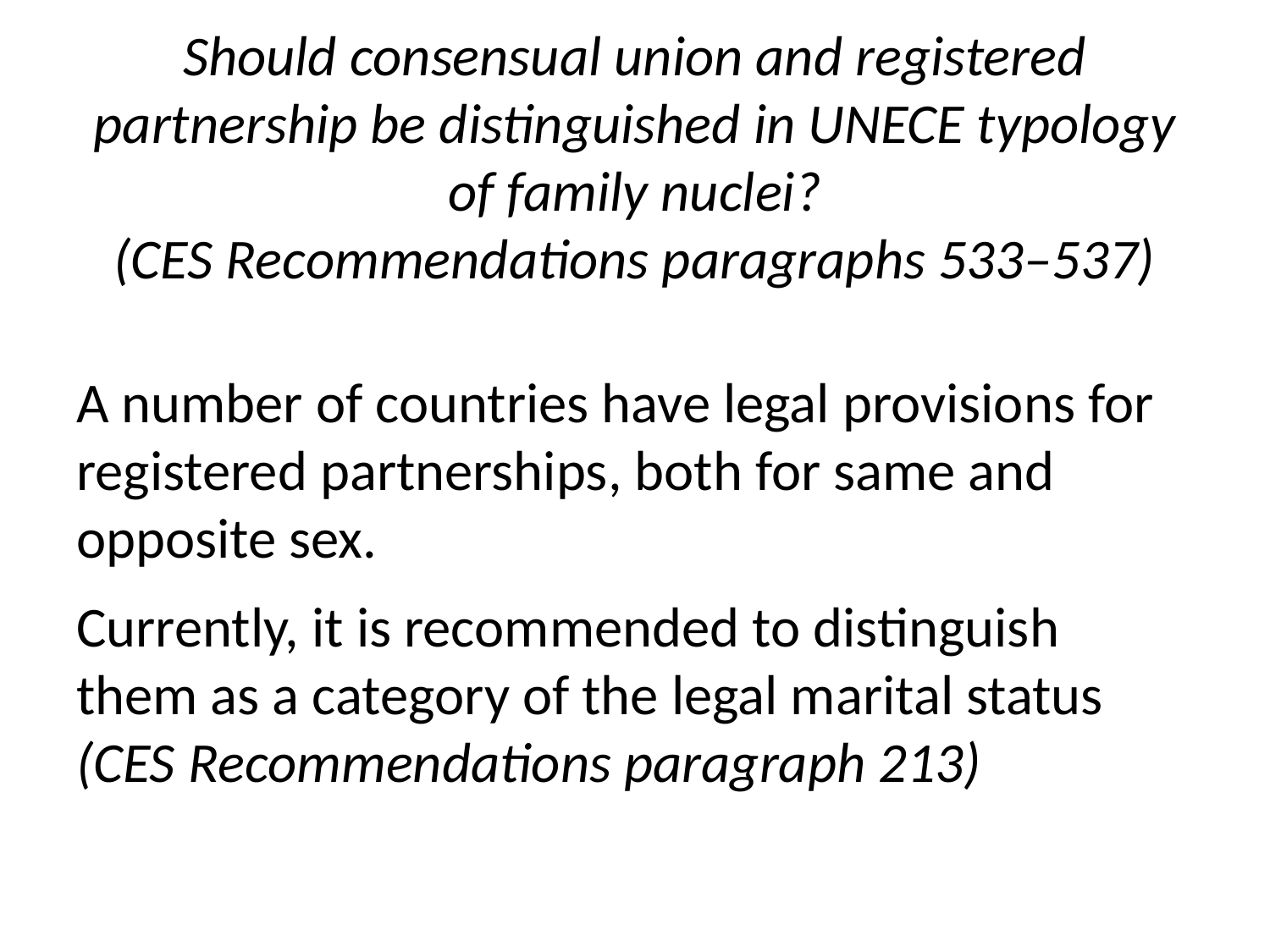

# Should consensual union and registered partnership be distinguished in UNECE typology of family nuclei? (CES Recommendations paragraphs 533–537)
A number of countries have legal provisions for registered partnerships, both for same and opposite sex.
Currently, it is recommended to distinguish them as a category of the legal marital status
(CES Recommendations paragraph 213)